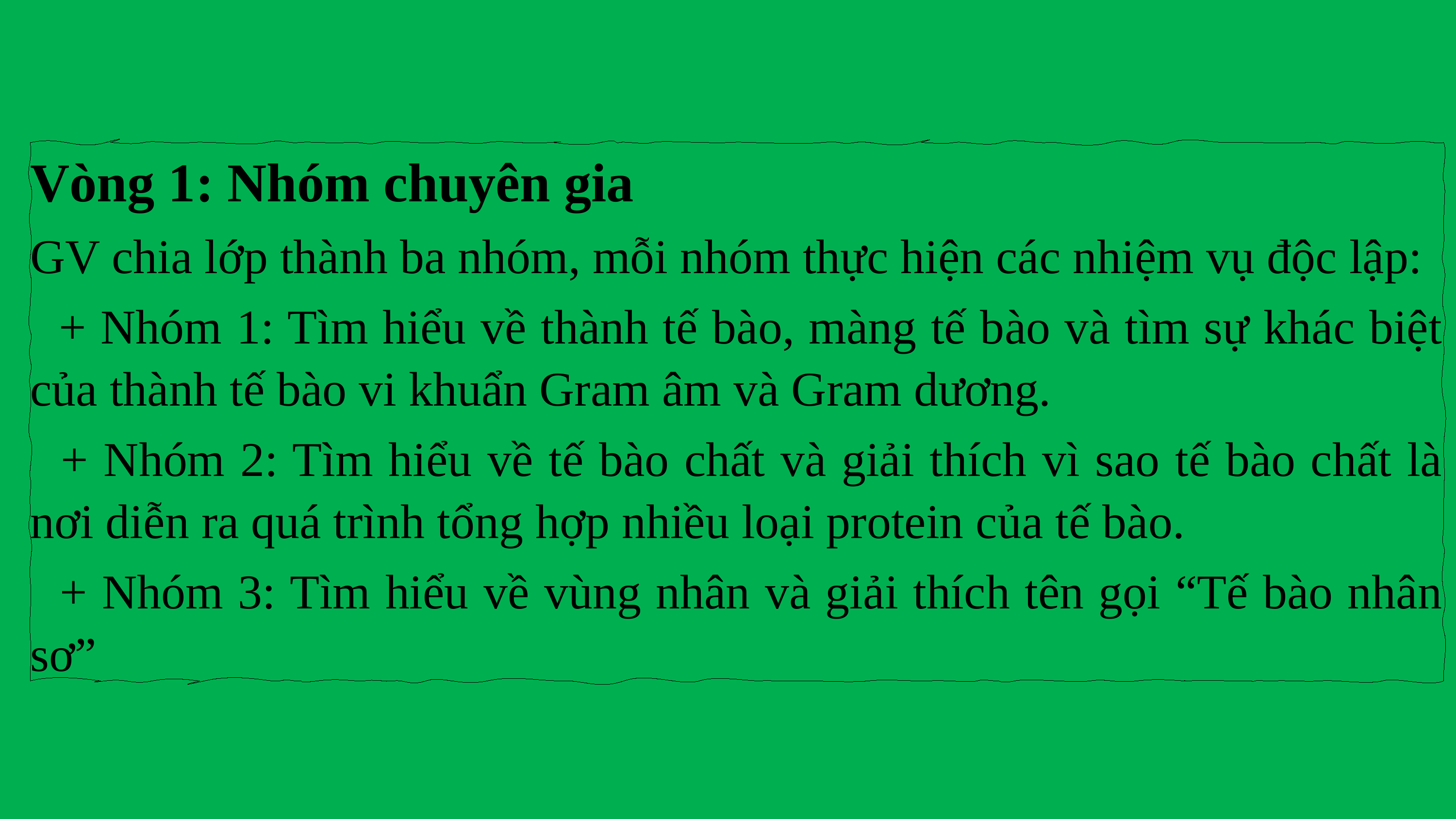

Vòng 1: Nhóm chuyên gia
GV chia lớp thành ba nhóm, mỗi nhóm thực hiện các nhiệm vụ độc lập:
  + Nhóm 1: Tìm hiểu về thành tế bào, màng tế bào và tìm sự khác biệt của thành tế bào vi khuẩn Gram âm và Gram dương.
  + Nhóm 2: Tìm hiểu về tế bào chất và giải thích vì sao tế bào chất là nơi diễn ra quá trình tổng hợp nhiều loại protein của tế bào.
  + Nhóm 3: Tìm hiểu về vùng nhân và giải thích tên gọi “Tế bào nhân sơ”